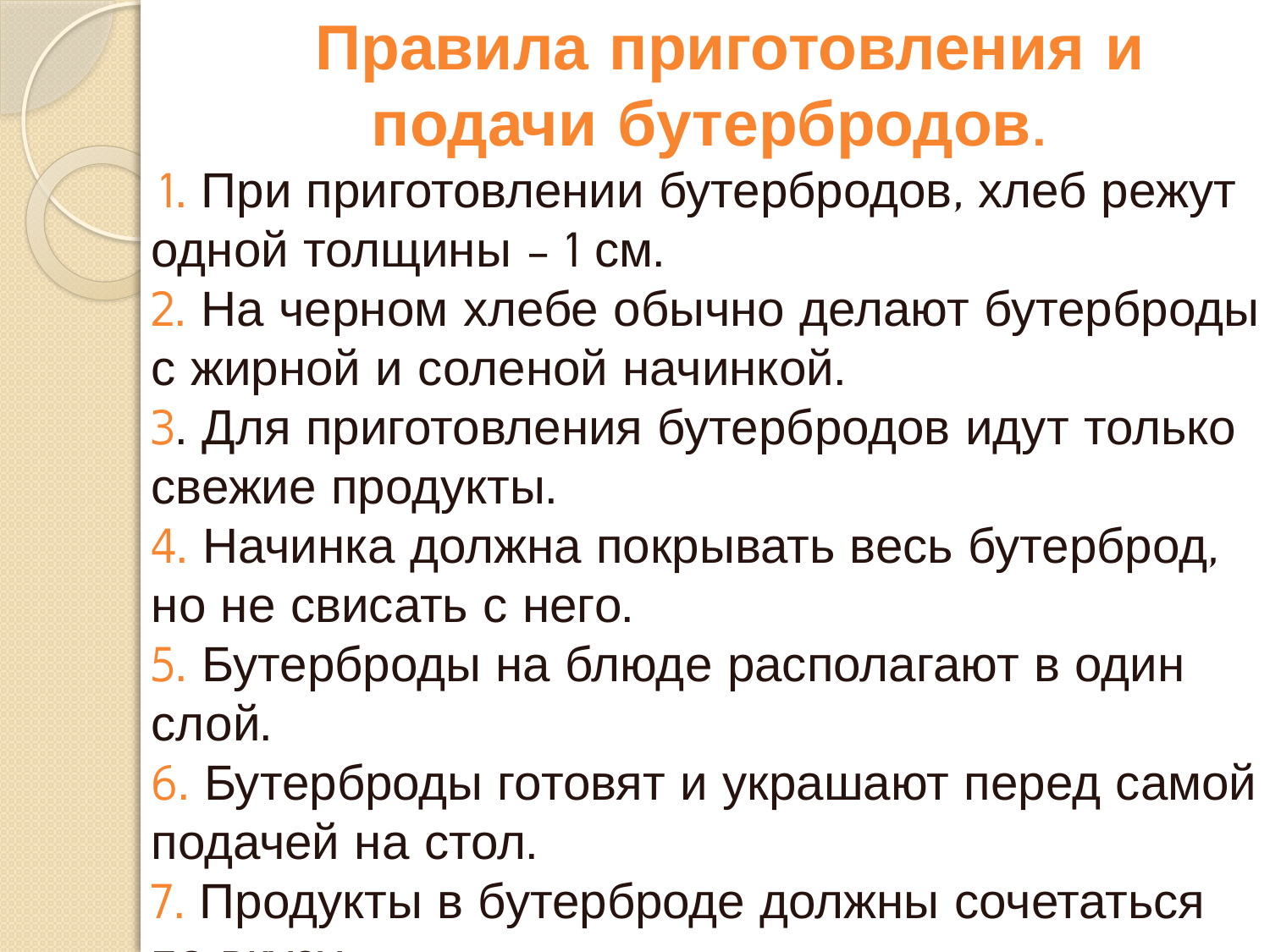

Правила приготовления и подачи бутербродов.
 1. При приготовлении бутербродов, хлеб режут одной толщины – 1 см.
2. На черном хлебе обычно делают бутерброды с жирной и соленой начинкой.
3. Для приготовления бутербродов идут только свежие продукты.
4. Начинка должна покрывать весь бутерброд, но не свисать с него.
5. Бутерброды на блюде располагают в один слой.
6. Бутерброды готовят и украшают перед самой подачей на стол.
7. Продукты в бутерброде должны сочетаться по вкусу.
#